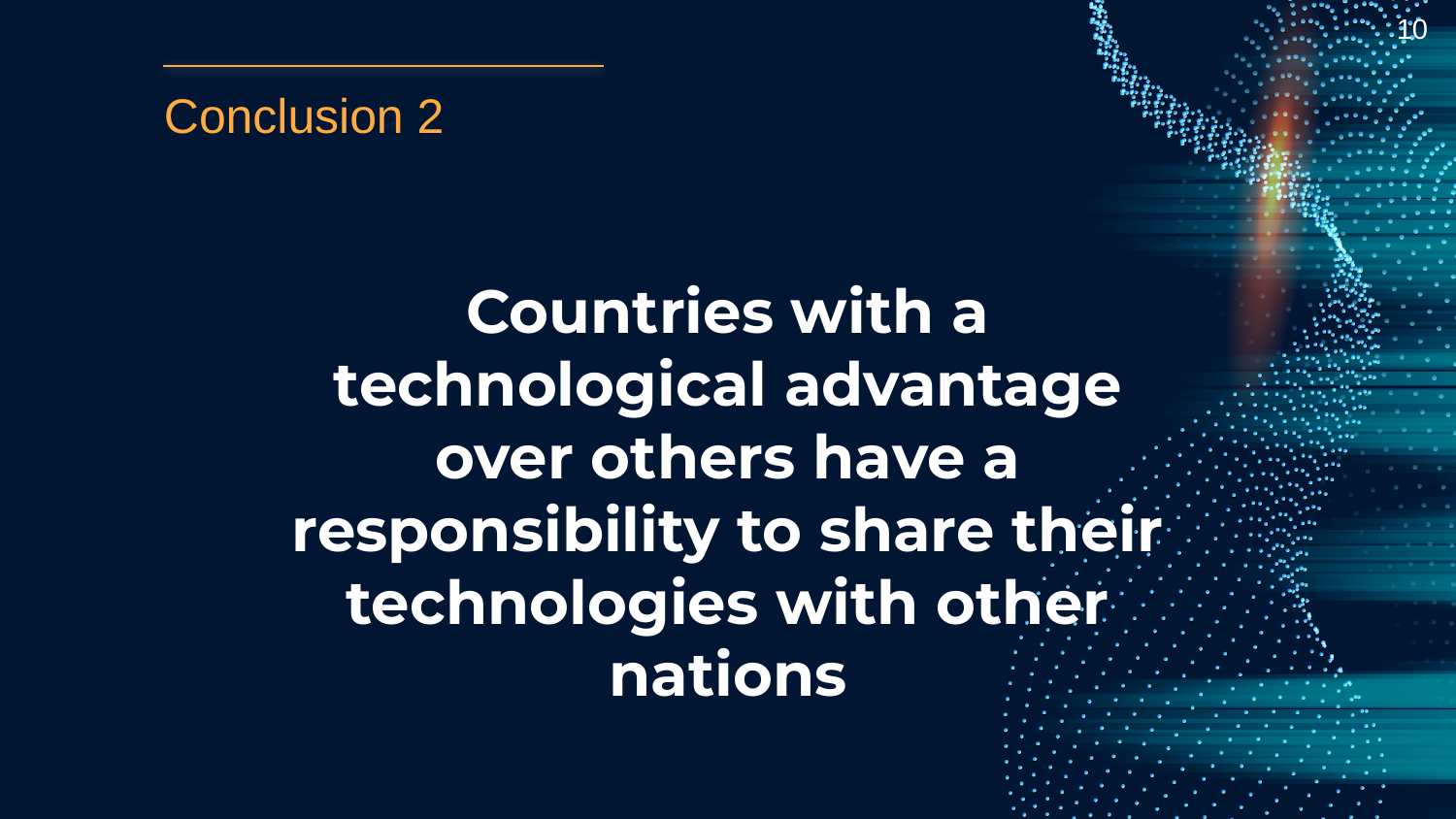

10
# Conclusion 2
Countries with a technological advantage over others have a responsibility to share their technologies with other nations